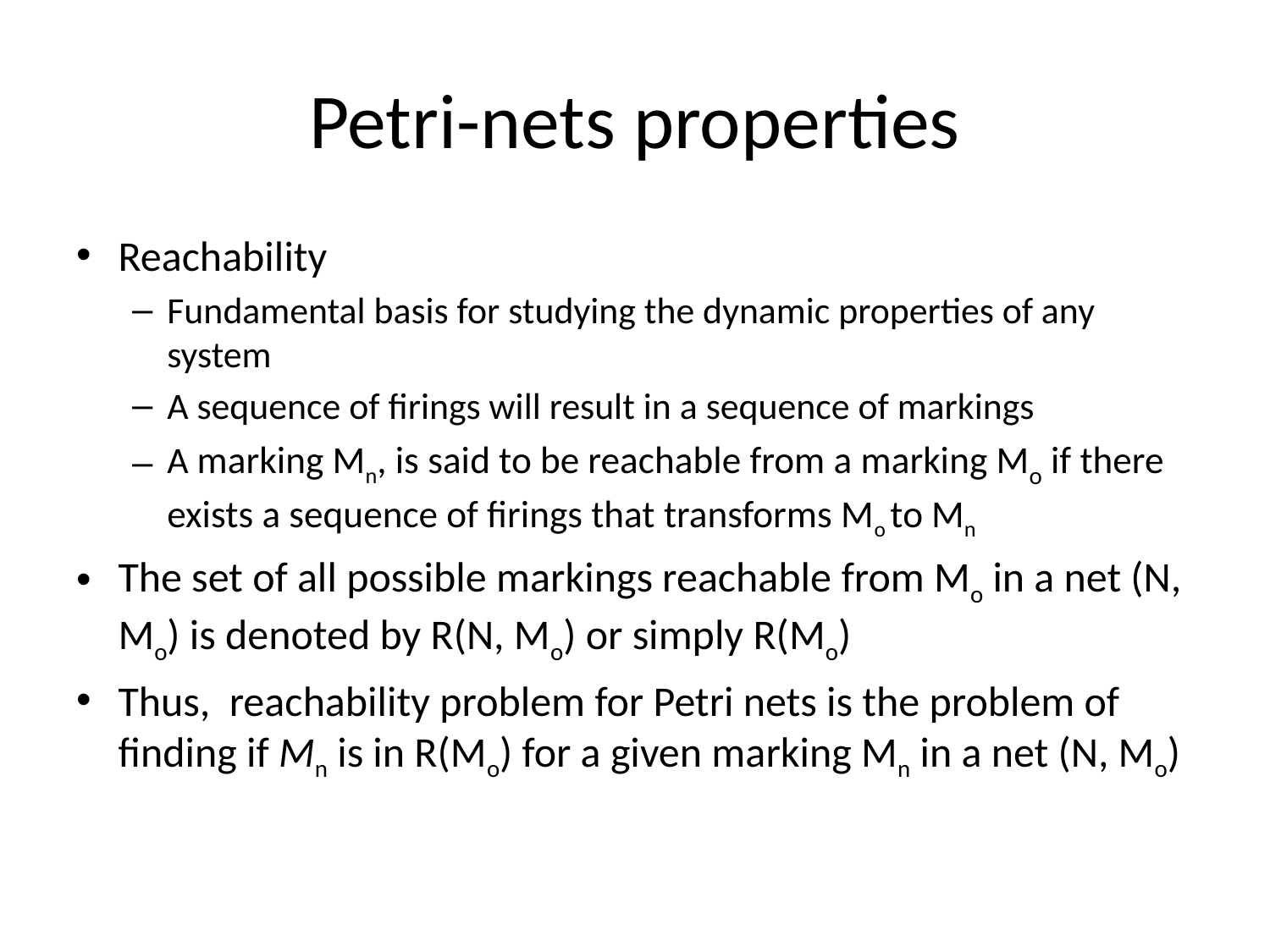

# Petri-nets properties
Reachability
Fundamental basis for studying the dynamic properties of any system
A sequence of firings will result in a sequence of markings
A marking Mn, is said to be reachable from a marking Mo if there exists a sequence of firings that transforms Mo to Mn
The set of all possible markings reachable from Mo in a net (N, Mo) is denoted by R(N, Mo) or simply R(Mo)
Thus,  reachability problem for Petri nets is the problem of finding if Mn is in R(Mo) for a given marking Mn in a net (N, Mo)